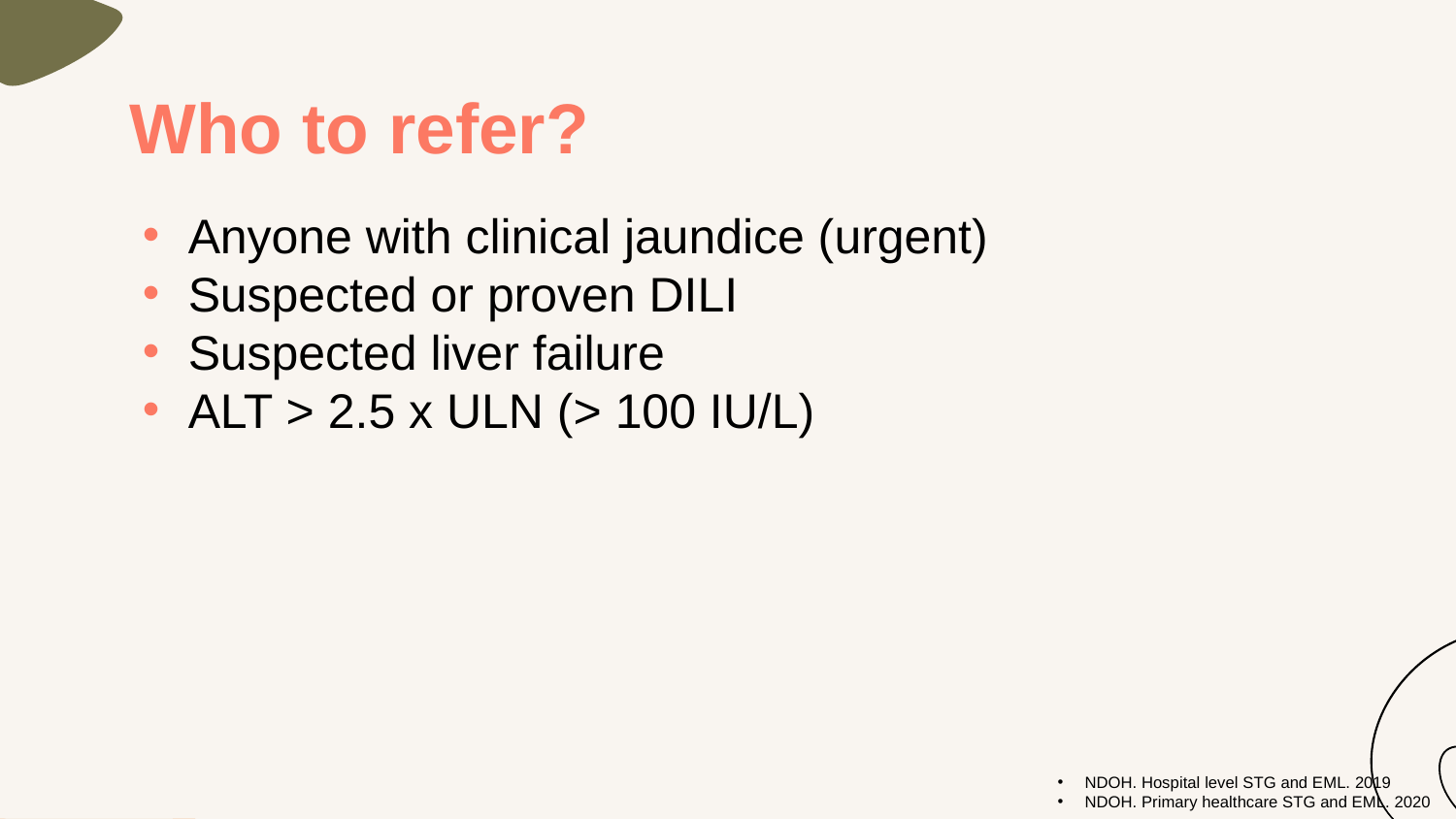

# Who to refer?
Anyone with clinical jaundice (urgent)
Suspected or proven DILI
Suspected liver failure
ALT > 2.5 x ULN (> 100 IU/L)

NDOH. Hospital level STG and EML. 2019
NDOH. Primary healthcare STG and EML. 2020